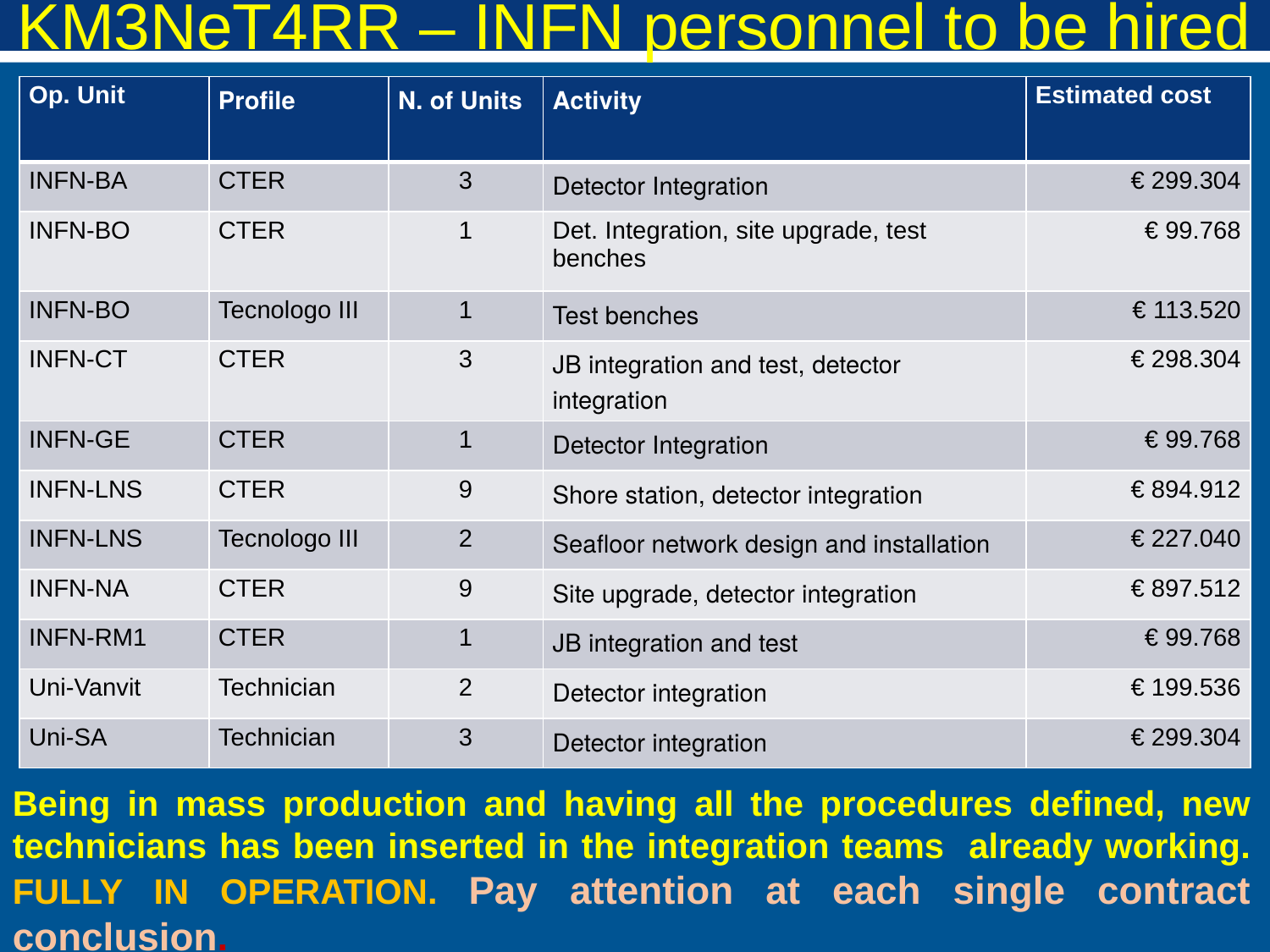

# KM3NeT4RR – INFN personnel to be hired
| Op. Unit | Profile | N. of Units | Activity | Estimated cost |
| --- | --- | --- | --- | --- |
| INFN-BA | CTER | 3 | Detector Integration | € 299.304 |
| INFN-BO | CTER | 1 | Det. Integration, site upgrade, test benches | € 99.768 |
| INFN-BO | Tecnologo III | 1 | Test benches | € 113.520 |
| INFN-CT | CTER | 3 | JB integration and test, detector integration | € 298.304 |
| INFN-GE | CTER | 1 | Detector Integration | € 99.768 |
| INFN-LNS | CTER | 9 | Shore station, detector integration | € 894.912 |
| INFN-LNS | Tecnologo III | 2 | Seafloor network design and installation | € 227.040 |
| INFN-NA | CTER | 9 | Site upgrade, detector integration | € 897.512 |
| INFN-RM1 | CTER | 1 | JB integration and test | € 99.768 |
| Uni-Vanvit | Technician | 2 | Detector integration | € 199.536 |
| Uni-SA | Technician | 3 | Detector integration | € 299.304 |
Being in mass production and having all the procedures defined, new technicians has been inserted in the integration teams  already working. FULLY IN OPERATION. Pay attention at each single contract conclusion.